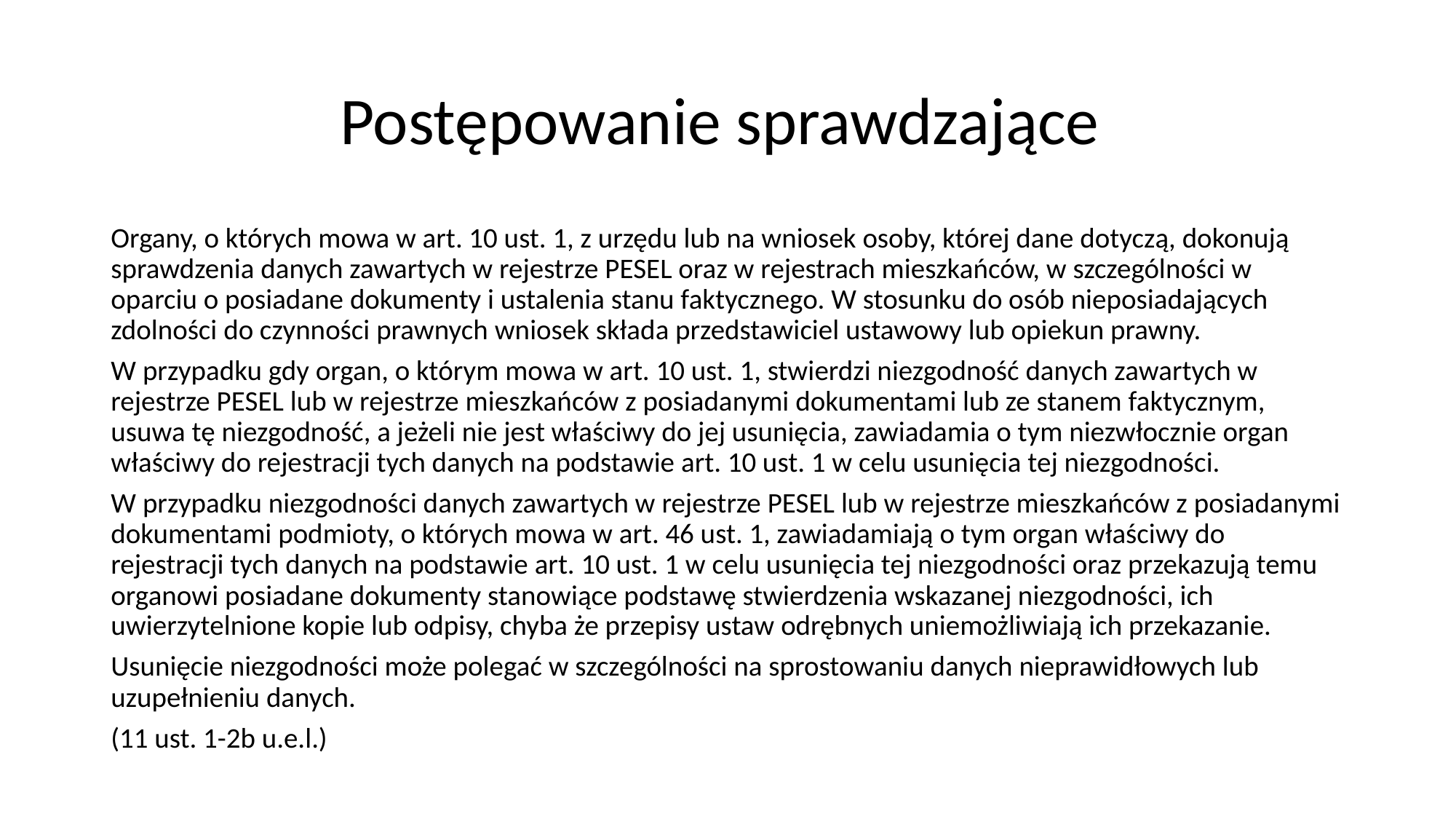

# Postępowanie sprawdzające
Organy, o których mowa w art. 10 ust. 1, z urzędu lub na wniosek osoby, której dane dotyczą, dokonują sprawdzenia danych zawartych w rejestrze PESEL oraz w rejestrach mieszkańców, w szczególności w oparciu o posiadane dokumenty i ustalenia stanu faktycznego. W stosunku do osób nieposiadających zdolności do czynności prawnych wniosek składa przedstawiciel ustawowy lub opiekun prawny.
W przypadku gdy organ, o którym mowa w art. 10 ust. 1, stwierdzi niezgodność danych zawartych w rejestrze PESEL lub w rejestrze mieszkańców z posiadanymi dokumentami lub ze stanem faktycznym, usuwa tę niezgodność, a jeżeli nie jest właściwy do jej usunięcia, zawiadamia o tym niezwłocznie organ właściwy do rejestracji tych danych na podstawie art. 10 ust. 1 w celu usunięcia tej niezgodności.
W przypadku niezgodności danych zawartych w rejestrze PESEL lub w rejestrze mieszkańców z posiadanymi dokumentami podmioty, o których mowa w art. 46 ust. 1, zawiadamiają o tym organ właściwy do rejestracji tych danych na podstawie art. 10 ust. 1 w celu usunięcia tej niezgodności oraz przekazują temu organowi posiadane dokumenty stanowiące podstawę stwierdzenia wskazanej niezgodności, ich uwierzytelnione kopie lub odpisy, chyba że przepisy ustaw odrębnych uniemożliwiają ich przekazanie.
Usunięcie niezgodności może polegać w szczególności na sprostowaniu danych nieprawidłowych lub uzupełnieniu danych.
(11 ust. 1-2b u.e.l.)